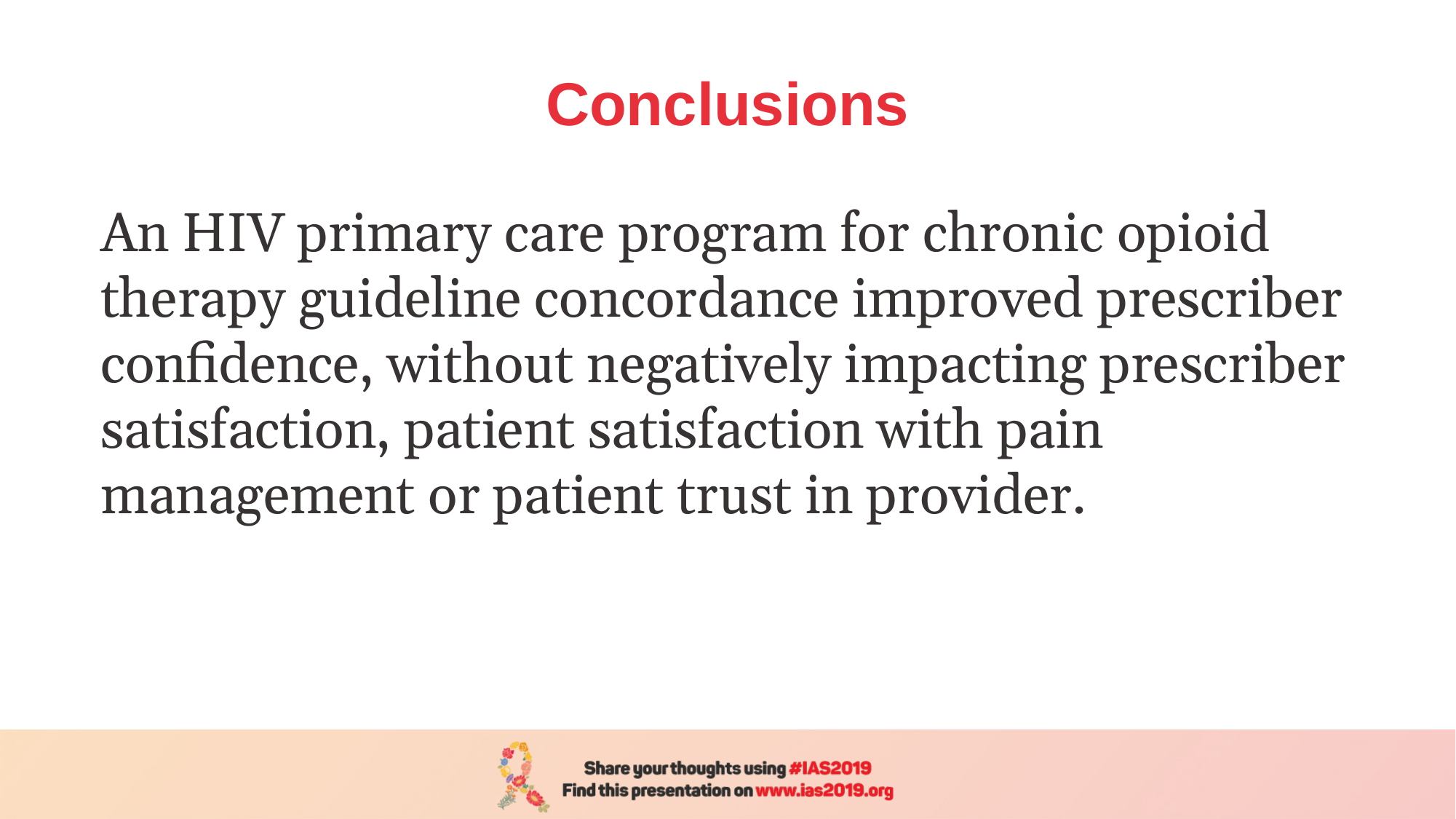

# Conclusions
An HIV primary care program for chronic opioid therapy guideline concordance improved prescriber confidence, without negatively impacting prescriber satisfaction, patient satisfaction with pain management or patient trust in provider.